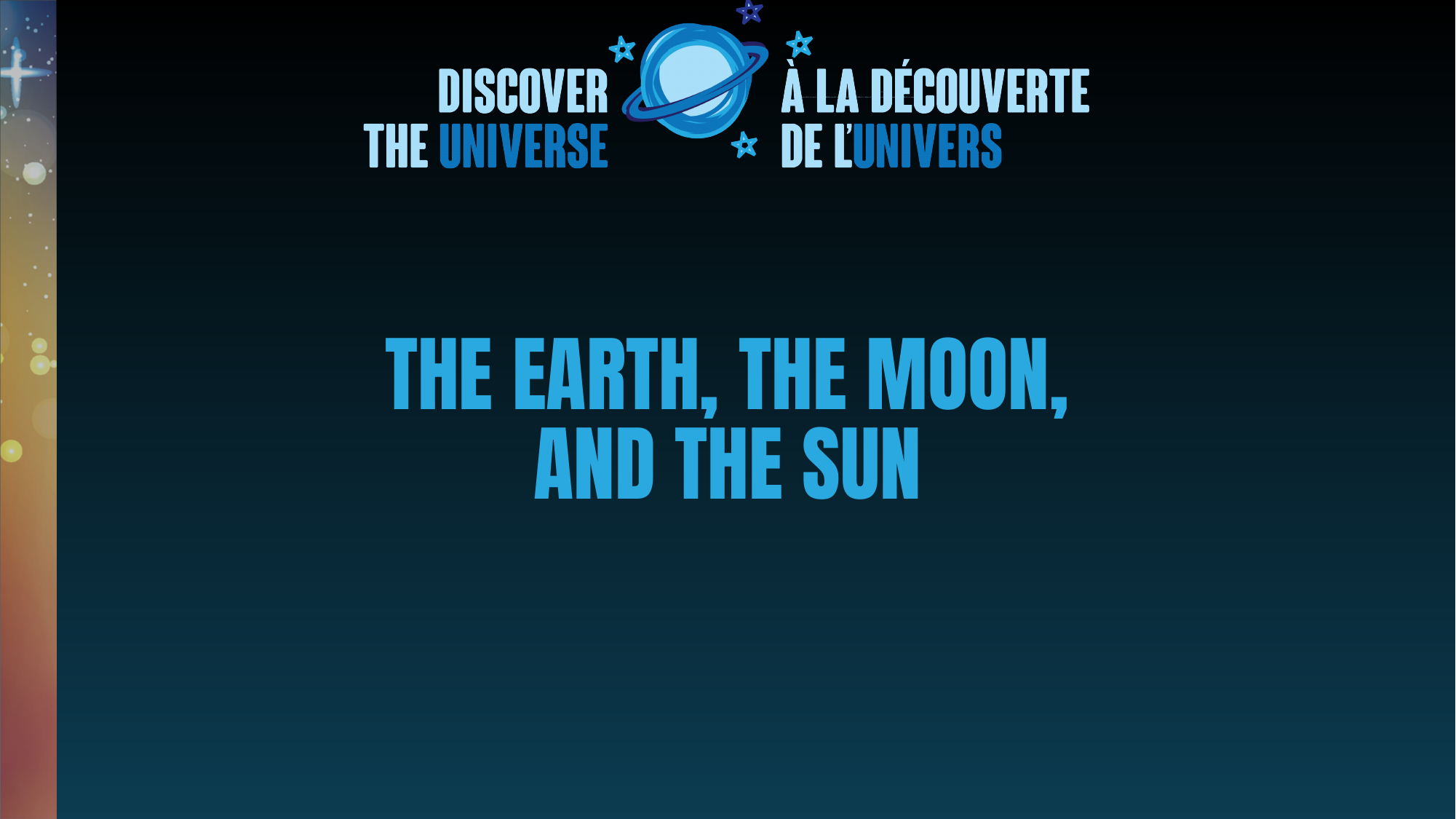

# The Earth, the Moon, and the Sun